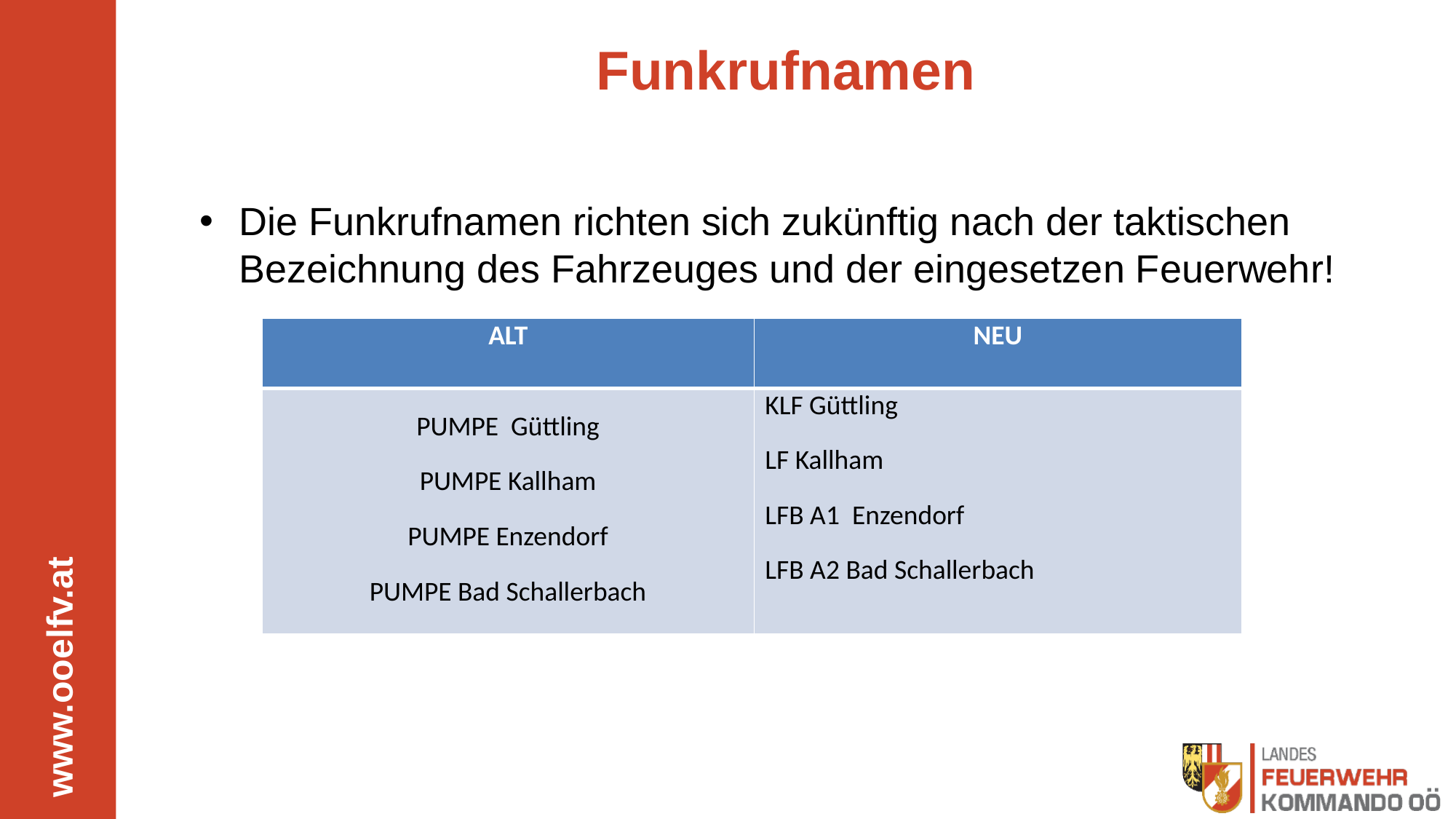

# Funkrufnamen

Die Funkrufnamen richten sich zukünftig nach der taktischen Bezeichnung des Fahrzeuges und der eingesetzen Feuerwehr!
| ALT | NEU |
| --- | --- |
| PUMPE  Güttling PUMPE Kallham PUMPE Enzendorf PUMPE Bad Schallerbach | KLF Güttling LF Kallham LFB A1  Enzendorf LFB A2 Bad Schallerbach |